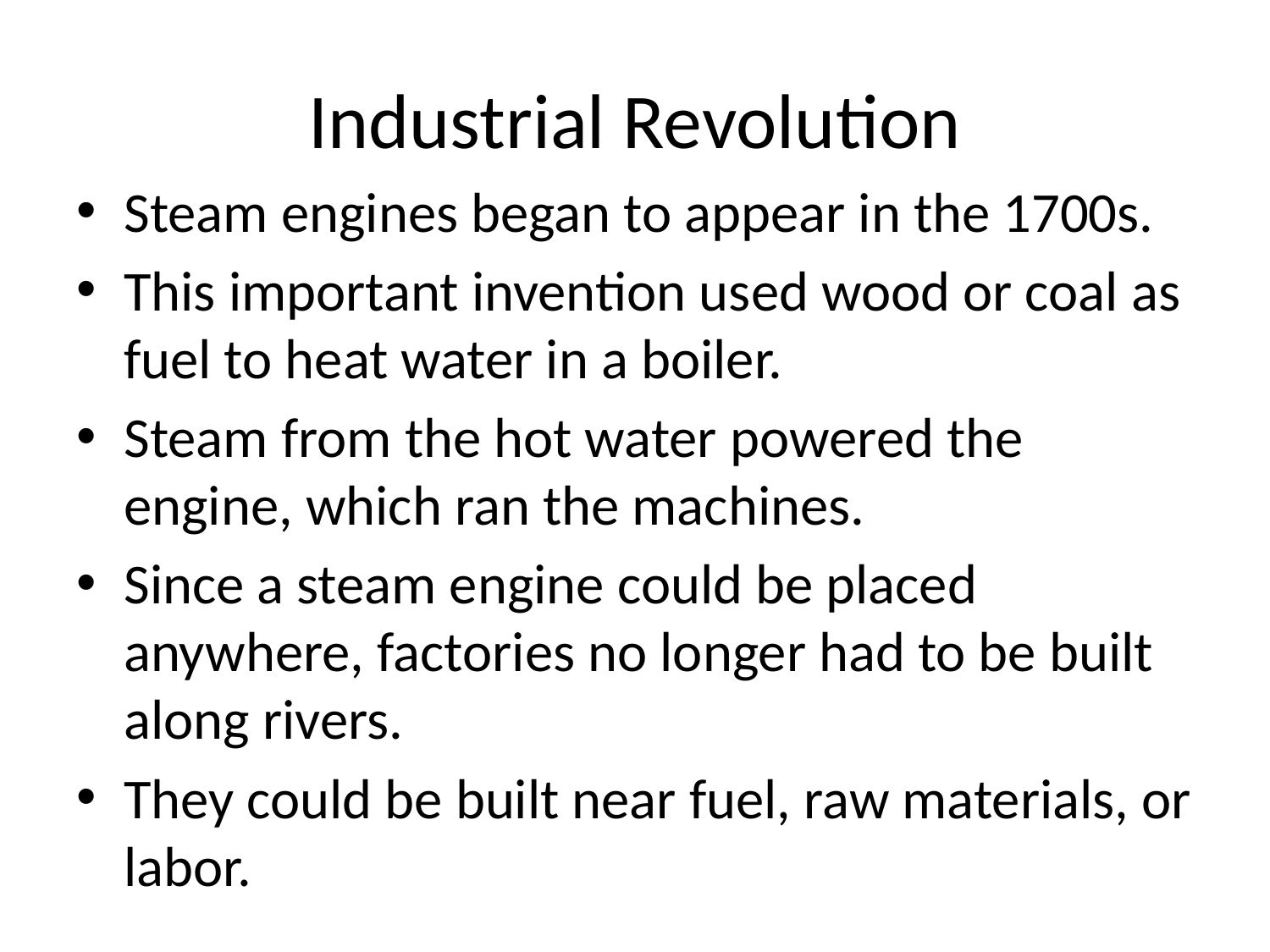

# Industrial Revolution
Steam engines began to appear in the 1700s.
This important invention used wood or coal as fuel to heat water in a boiler.
Steam from the hot water powered the engine, which ran the machines.
Since a steam engine could be placed anywhere, factories no longer had to be built along rivers.
They could be built near fuel, raw materials, or labor.